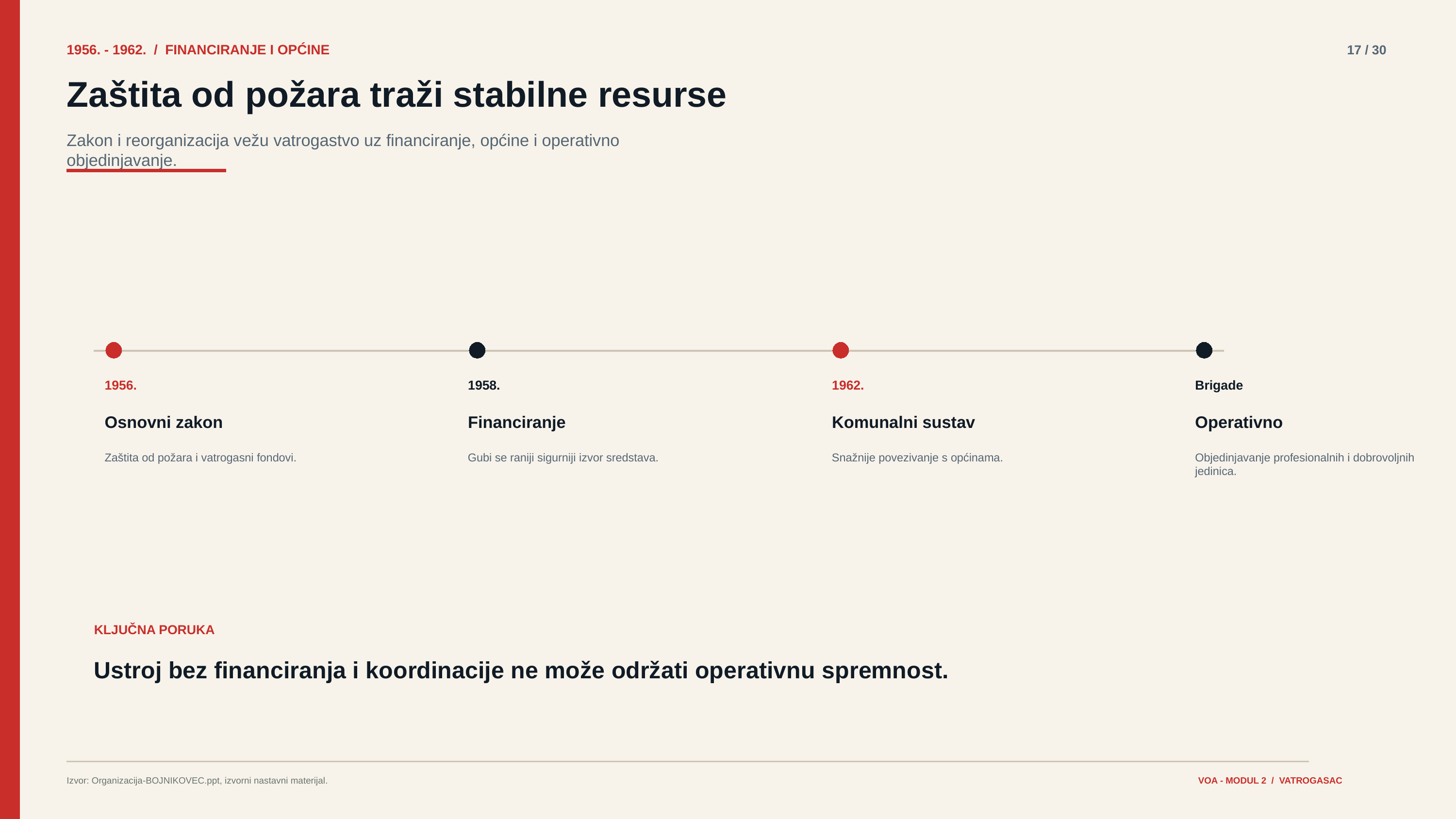

1956. - 1962.  /  FINANCIRANJE I OPĆINE
17 / 30
Zaštita od požara traži stabilne resurse
Zakon i reorganizacija vežu vatrogastvo uz financiranje, općine i operativno objedinjavanje.

1956.
1958.
1962.
Brigade
Osnovni zakon
Financiranje
Komunalni sustav
Operativno
Zaštita od požara i vatrogasni fondovi.
Gubi se raniji sigurniji izvor sredstava.
Snažnije povezivanje s općinama.
Objedinjavanje profesionalnih i dobrovoljnih jedinica.
KLJUČNA PORUKA
Ustroj bez financiranja i koordinacije ne može održati operativnu spremnost.

Izvor: Organizacija-BOJNIKOVEC.ppt, izvorni nastavni materijal.
VOA - MODUL 2  /  VATROGASAC